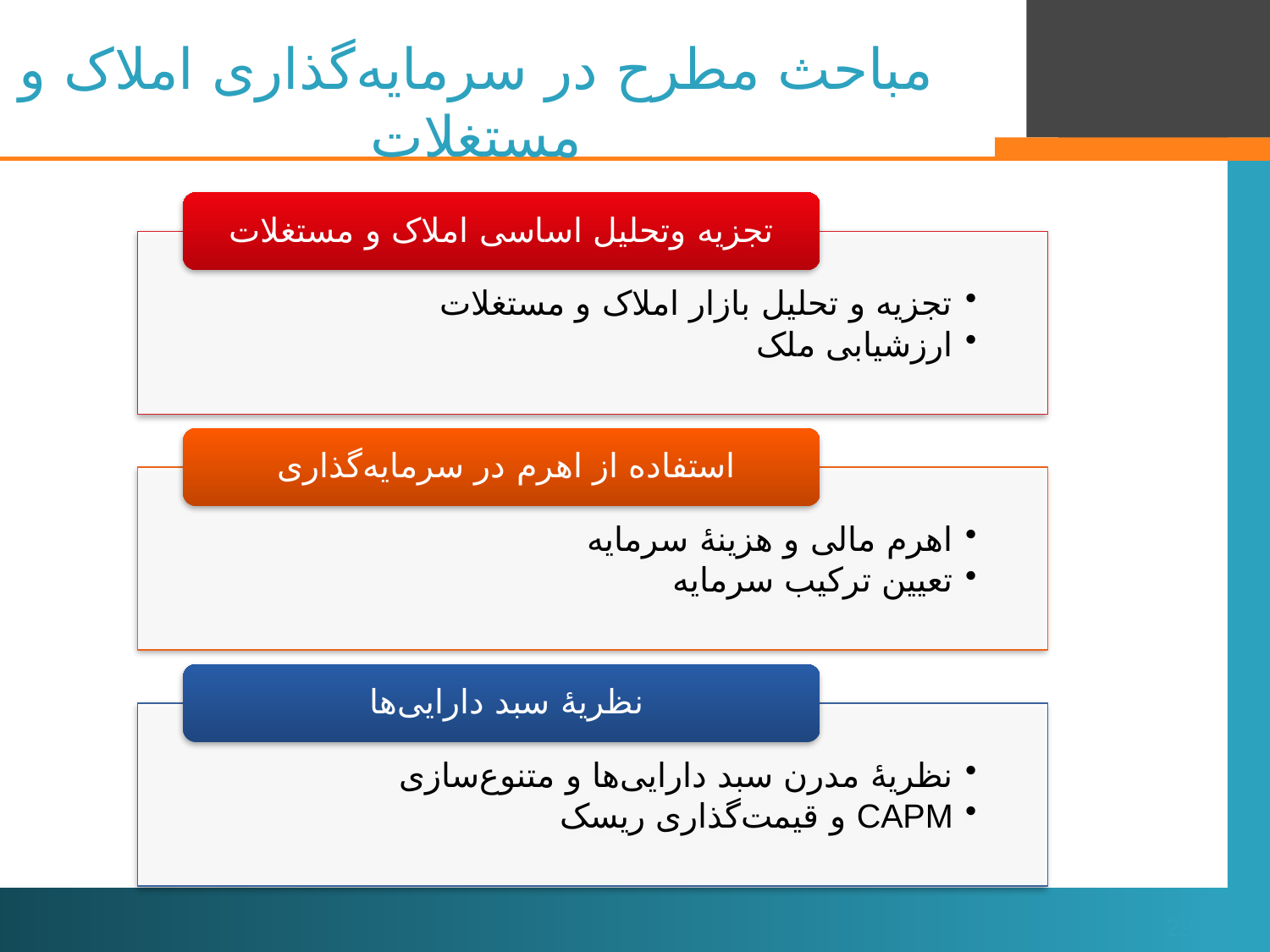

# مباحث مطرح در سرمایه‌گذاری املاک و مستغلات
تجزیه و تحلیل بازار املاک و مستغلات
ارزشیابی ملک
تجزیه وتحلیل اساسی املاک و مستغلات
اهرم مالی و هزینۀ سرمایه
تعیین ترکیب سرمایه
استفاده از اهرم در سرمایه‌گذاری
نظریۀ مدرن سبد دارایی‌ها و متنوع‌سازی
CAPM و قیمت‌گذاری ریسک
نظریۀ سبد دارایی‌ها
29